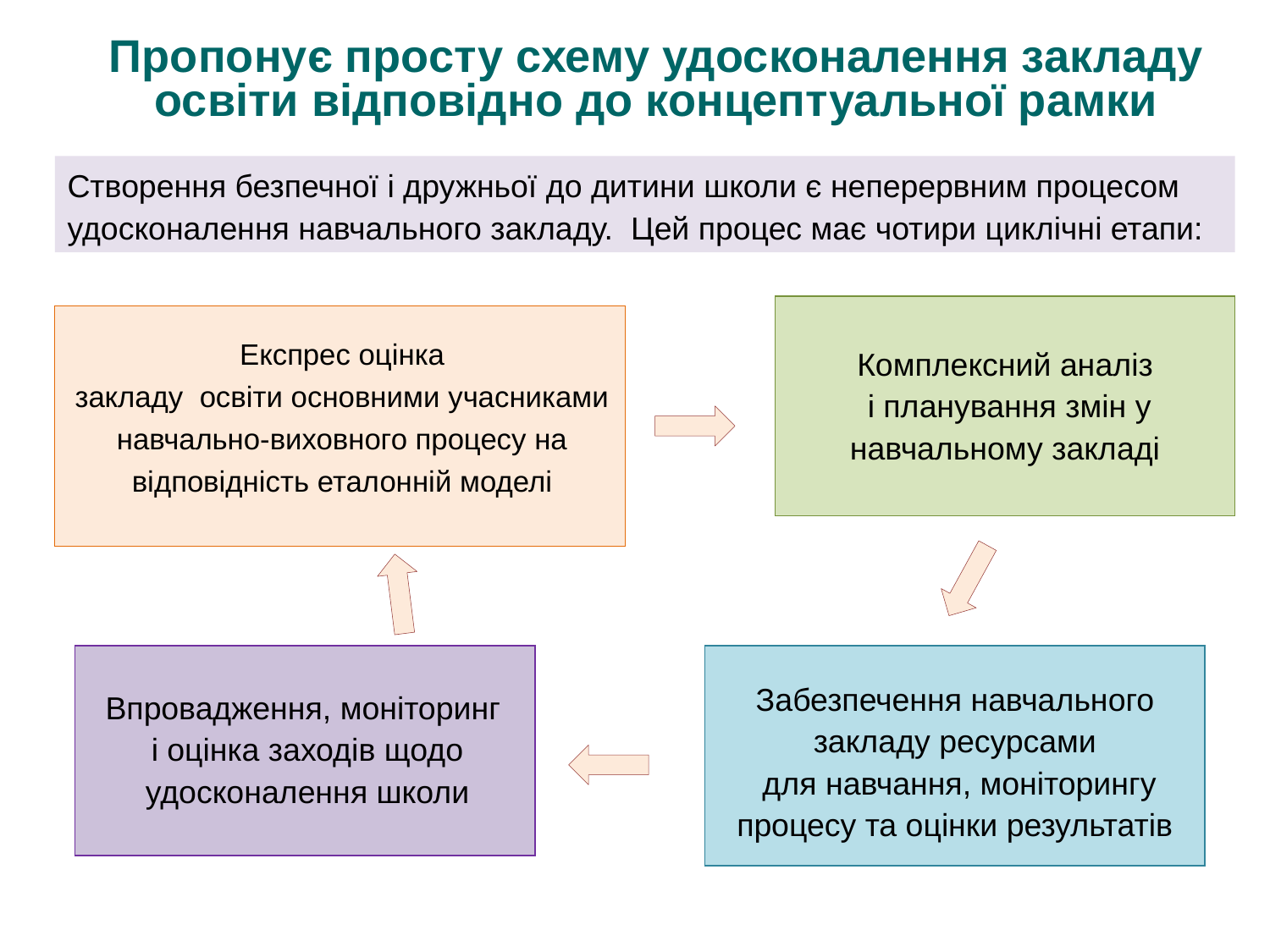

Пропонує просту схему удосконалення закладу освіти відповідно до концептуальної рамки
Створення безпечної і дружньої до дитини школи є неперервним процесом удосконалення навчального закладу.  Цей процес має чотири циклічні етапи:

Комплексний аналіз
 і планування змін у навчальному закладі

Експрес оцінка
закладу  освіти основними учасниками навчально-виховного процесу на відповідність еталонній моделі

Впровадження, моніторинг
і оцінка заходів щодо удосконалення школи

Забезпечення навчального закладу ресурсами
 для навчання, моніторингу процесу та оцінки результатів